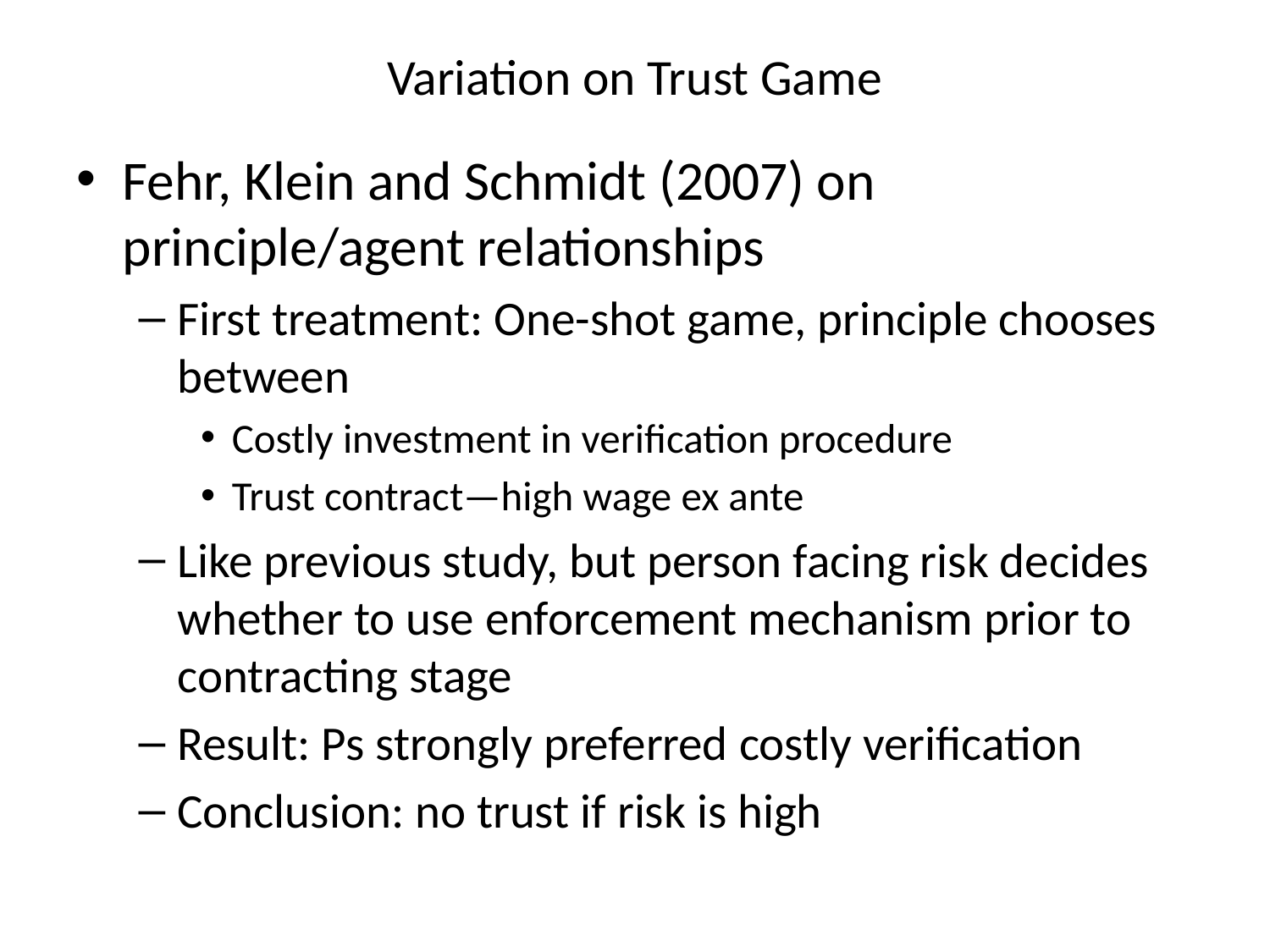

# Variation on Trust Game
Fehr, Klein and Schmidt (2007) on principle/agent relationships
First treatment: One-shot game, principle chooses between
Costly investment in verification procedure
Trust contract—high wage ex ante
Like previous study, but person facing risk decides whether to use enforcement mechanism prior to contracting stage
Result: Ps strongly preferred costly verification
Conclusion: no trust if risk is high